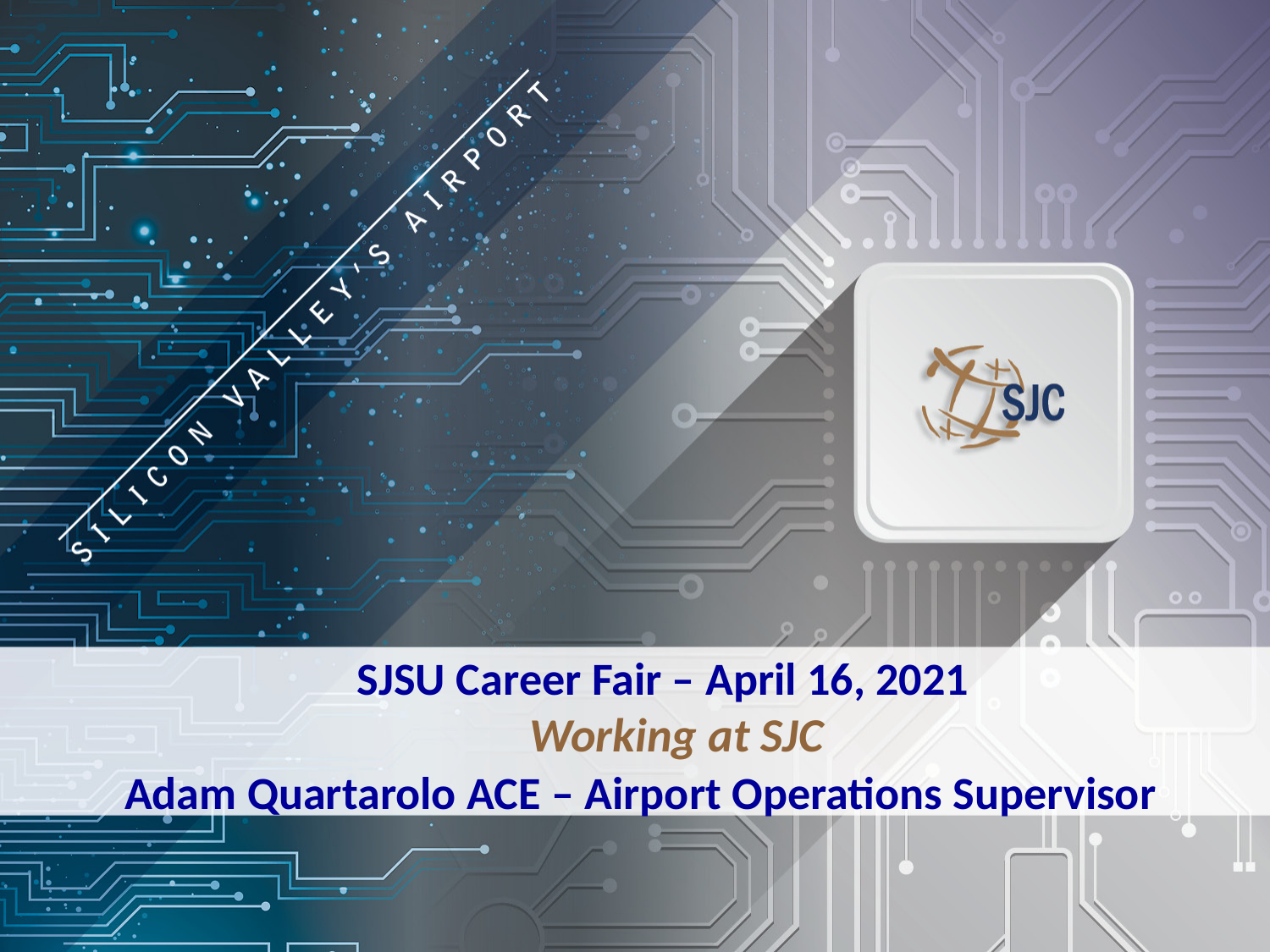

# SJSU Career Fair – April 16, 2021         Working at SJC  Adam Quartarolo ACE – Airport Operations Supervisor